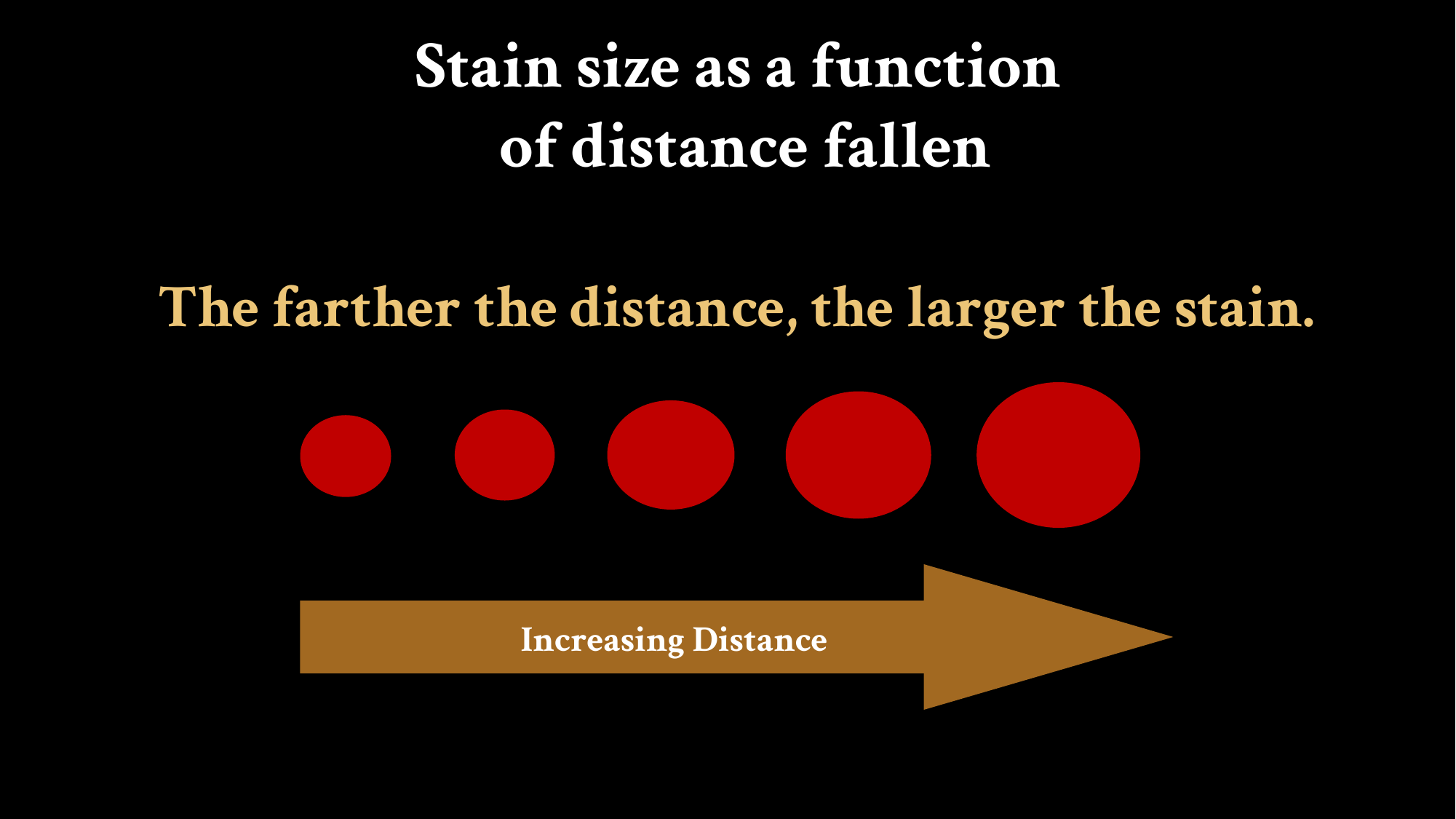

Stain size as a function
of distance fallen
	The farther the distance, the larger the stain.

Increasing Distance